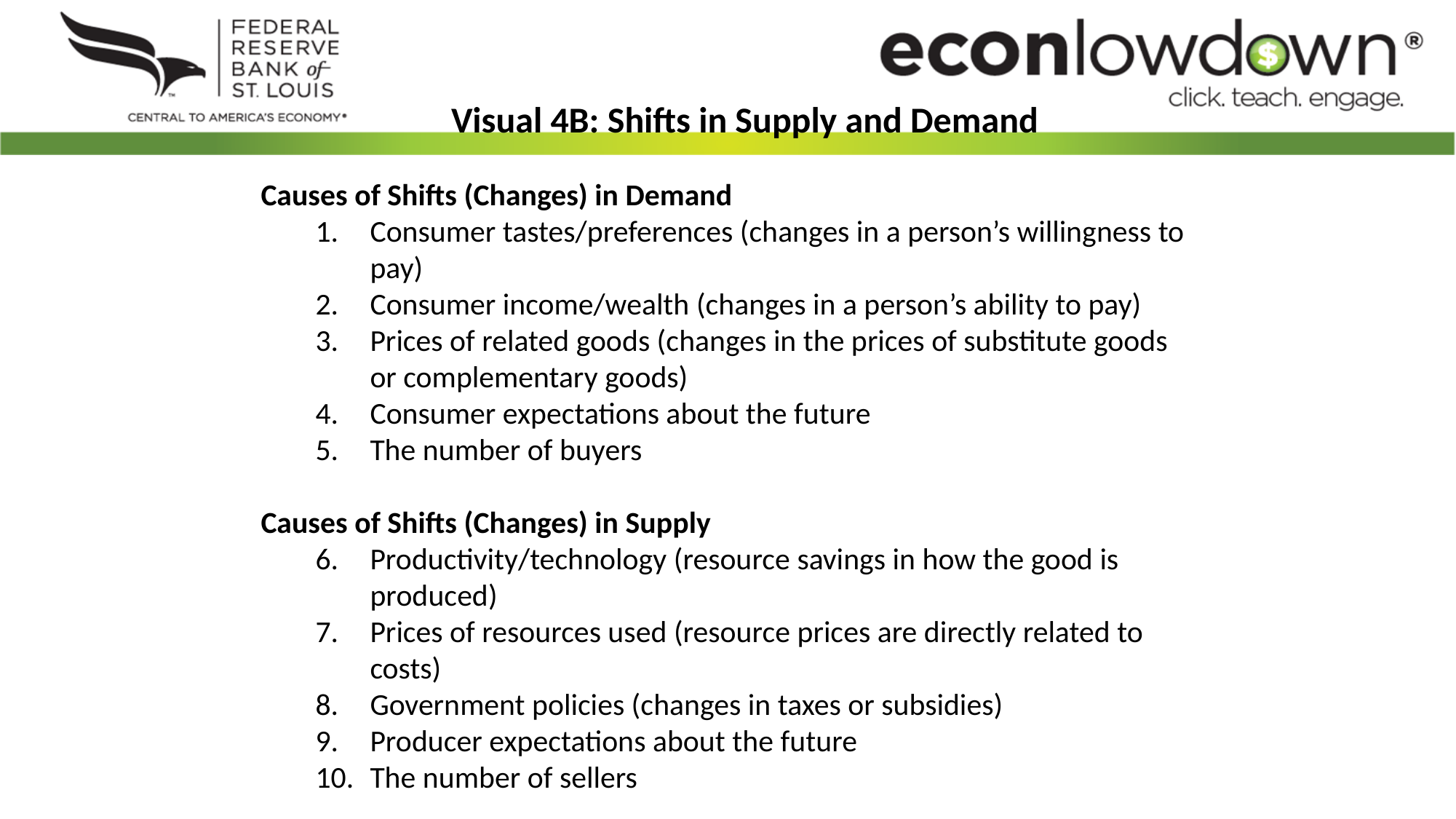

Visual 4B: Shifts in Supply and Demand
Causes of Shifts (Changes) in Demand
Consumer tastes/preferences (changes in a person’s willingness to pay)
Consumer income/wealth (changes in a person’s ability to pay)
Prices of related goods (changes in the prices of substitute goods or complementary goods)
Consumer expectations about the future
The number of buyers

Causes of Shifts (Changes) in Supply
Productivity/technology (resource savings in how the good is produced)
Prices of resources used (resource prices are directly related to costs)
Government policies (changes in taxes or subsidies)
Producer expectations about the future
The number of sellers